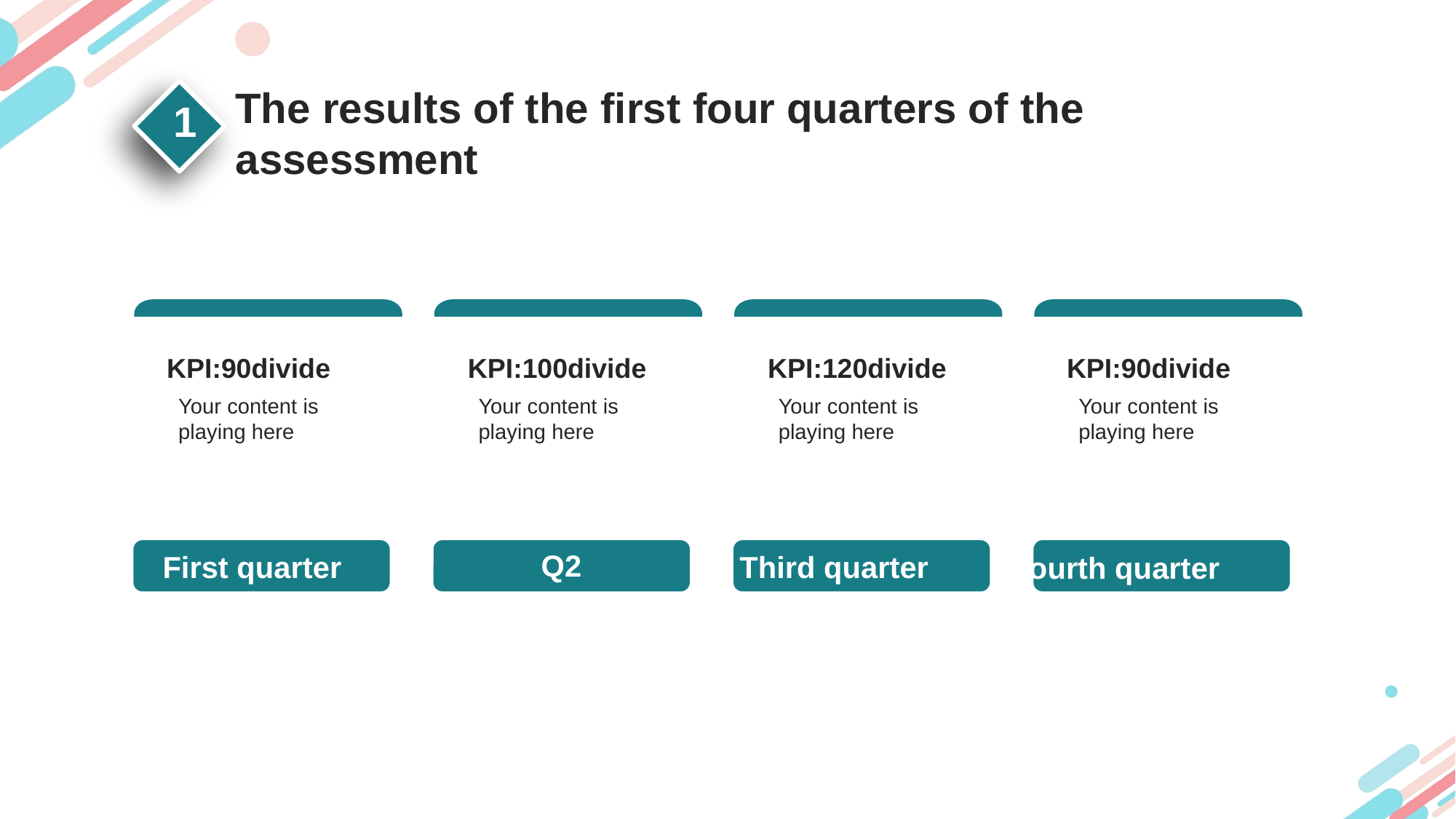

The results of the first four quarters of the assessment

1

KPI:90divide
Your content is playing here

First quarter

KPI:100divide
Your content is playing here
Q2

KPI:120divide
Your content is playing here

Third quarter

KPI:90divide
Your content is playing here

Fourth quarter